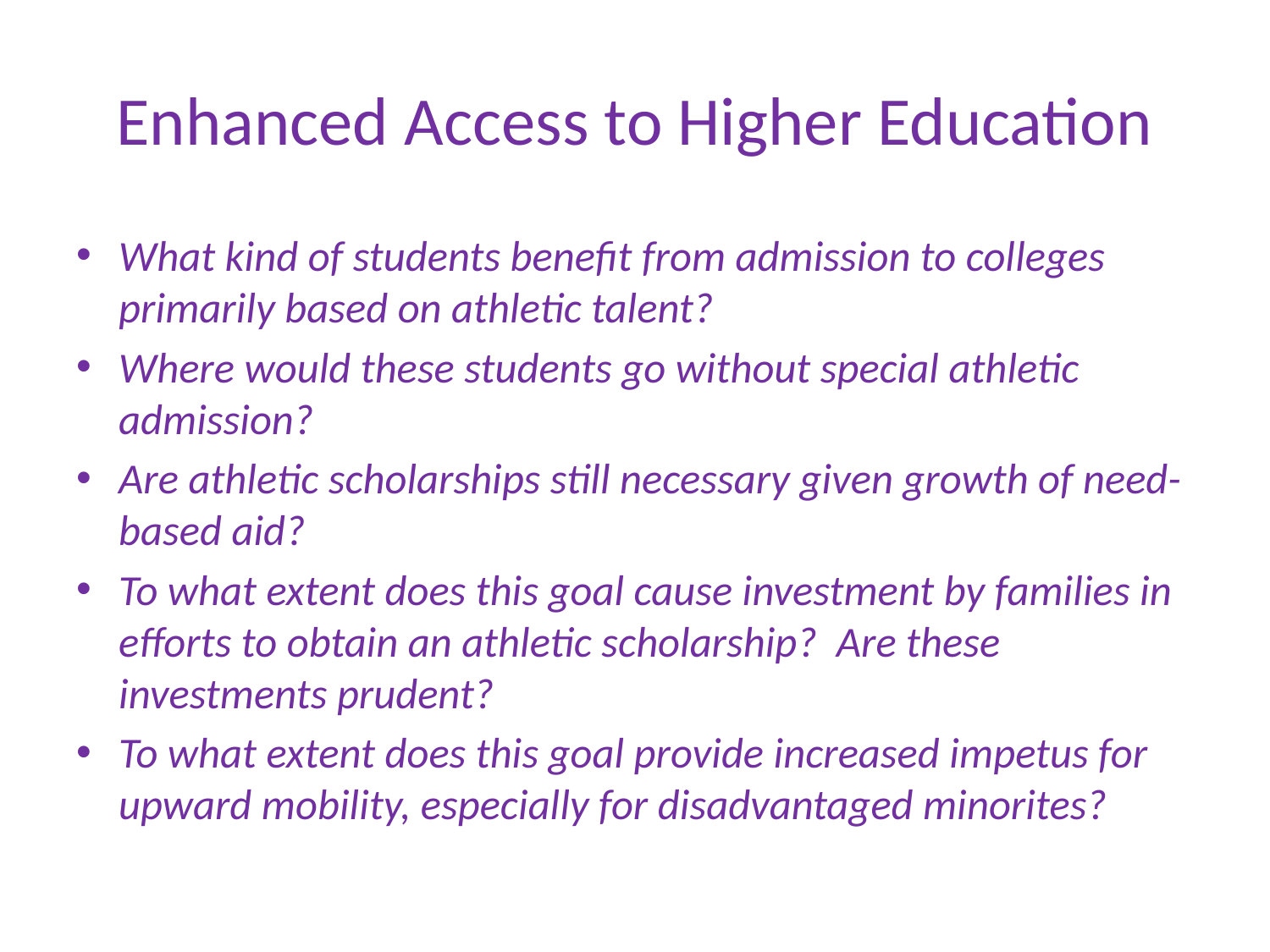

# Enhanced Access to Higher Education
What kind of students benefit from admission to colleges primarily based on athletic talent?
Where would these students go without special athletic admission?
Are athletic scholarships still necessary given growth of need-based aid?
To what extent does this goal cause investment by families in efforts to obtain an athletic scholarship?  Are these investments prudent?
To what extent does this goal provide increased impetus for upward mobility, especially for disadvantaged minorites?